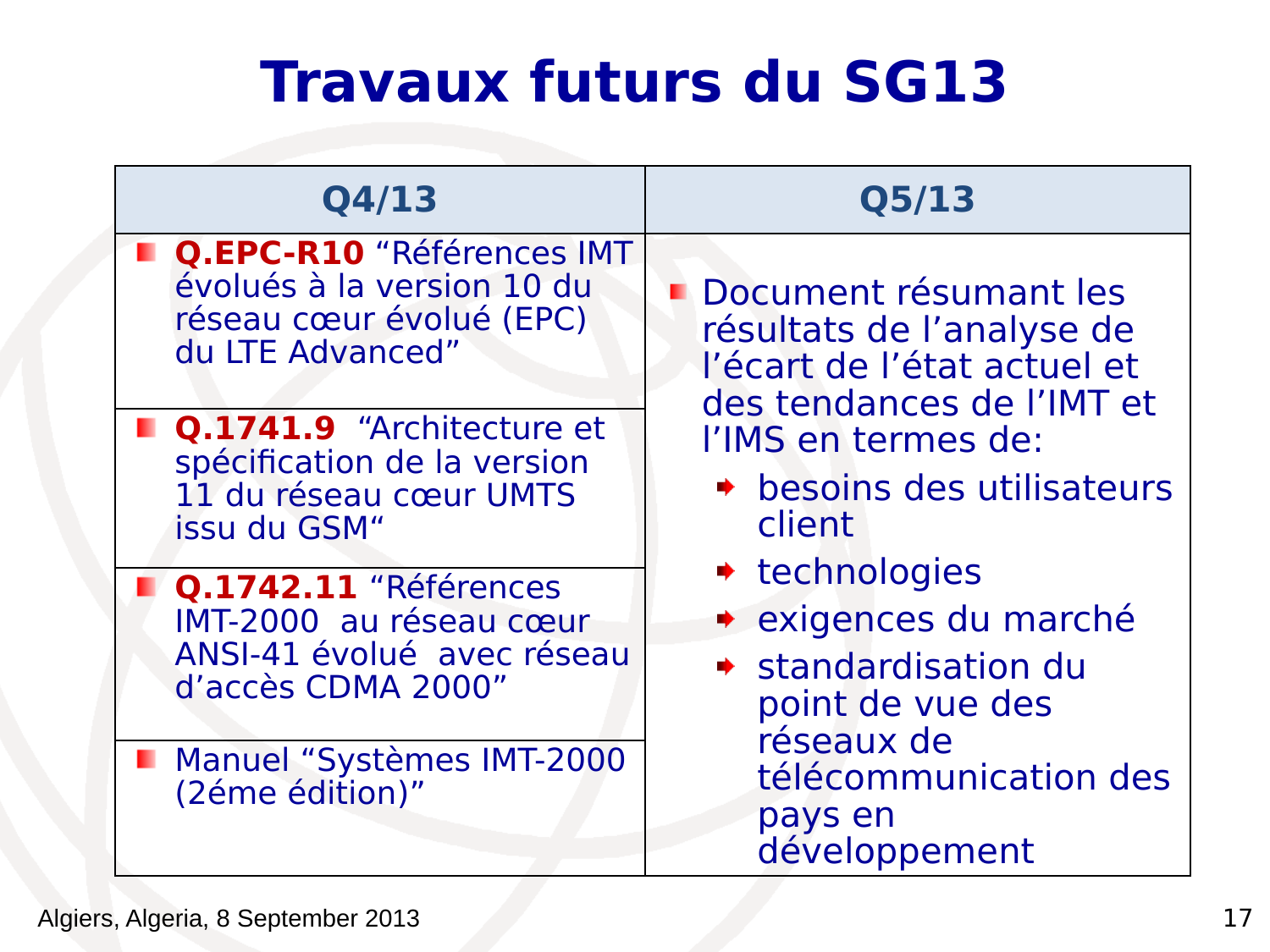

# Travaux futurs du SG13
| Q4/13 | Q5/13 |
| --- | --- |
| Q.EPC-R10 “Références IMT évolués à la version 10 du réseau cœur évolué (EPC) du LTE Advanced” | Document résumant les résultats de l’analyse de l’écart de l’état actuel et des tendances de l’IMT et l’IMS en termes de: besoins des utilisateurs client technologies exigences du marché standardisation du point de vue des réseaux de télécommunication des pays en développement |
| Q.1741.9 “Architecture et spécification de la version 11 du réseau cœur UMTS issu du GSM“ |  |
| Q.1742.11 “Références IMT-2000 au réseau cœur ANSI-41 évolué avec réseau d’accès CDMA 2000” |  |
| Manuel “Systèmes IMT-2000 (2éme édition)” |  |
Algiers, Algeria, 8 September 2013
17